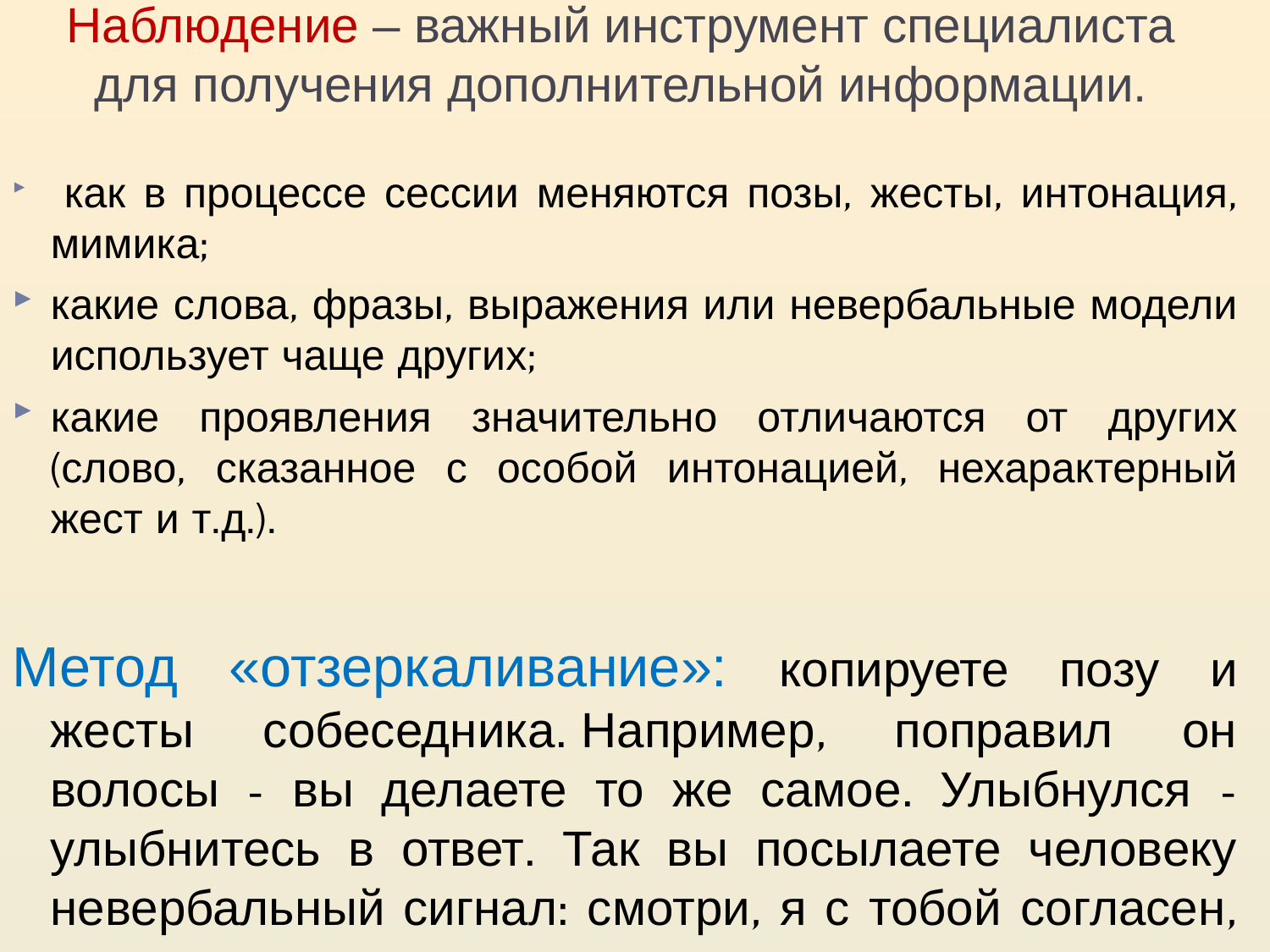

# Наблюдение – важный инструмент специалиста для получения дополнительной информации.
 как в процессе сессии меняются позы, жесты, интонация, мимика;
какие слова, фразы, выражения или невербальные модели использует чаще других;
какие проявления значительно отличаются от других (слово, сказанное с особой интонацией, нехарактерный жест и т.д.).

Метод «отзеркаливание»: копируете позу и жесты собеседника. Например, поправил он волосы - вы делаете то же самое. Улыбнулся - улыбнитесь в ответ. Так вы посылаете человеку невербальный сигнал: смотри, я с тобой согласен, я думаю и делаю так же, как и ты.